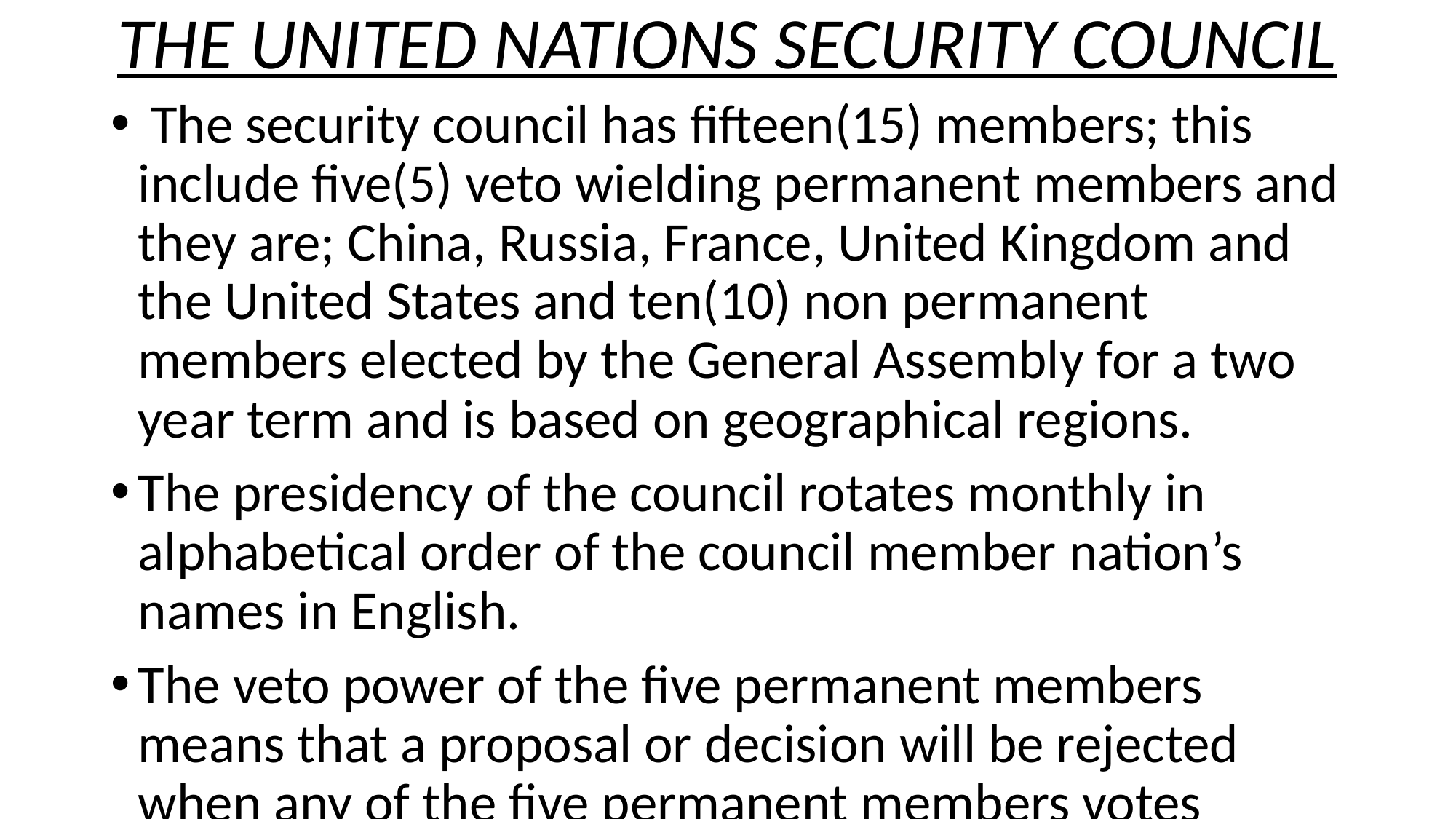

# THE UNITED NATIONS SECURITY COUNCIL
 The security council has fifteen(15) members; this include five(5) veto wielding permanent members and they are; China, Russia, France, United Kingdom and the United States and ten(10) non permanent members elected by the General Assembly for a two year term and is based on geographical regions.
The presidency of the council rotates monthly in alphabetical order of the council member nation’s names in English.
The veto power of the five permanent members means that a proposal or decision will be rejected when any of the five permanent members votes against it.